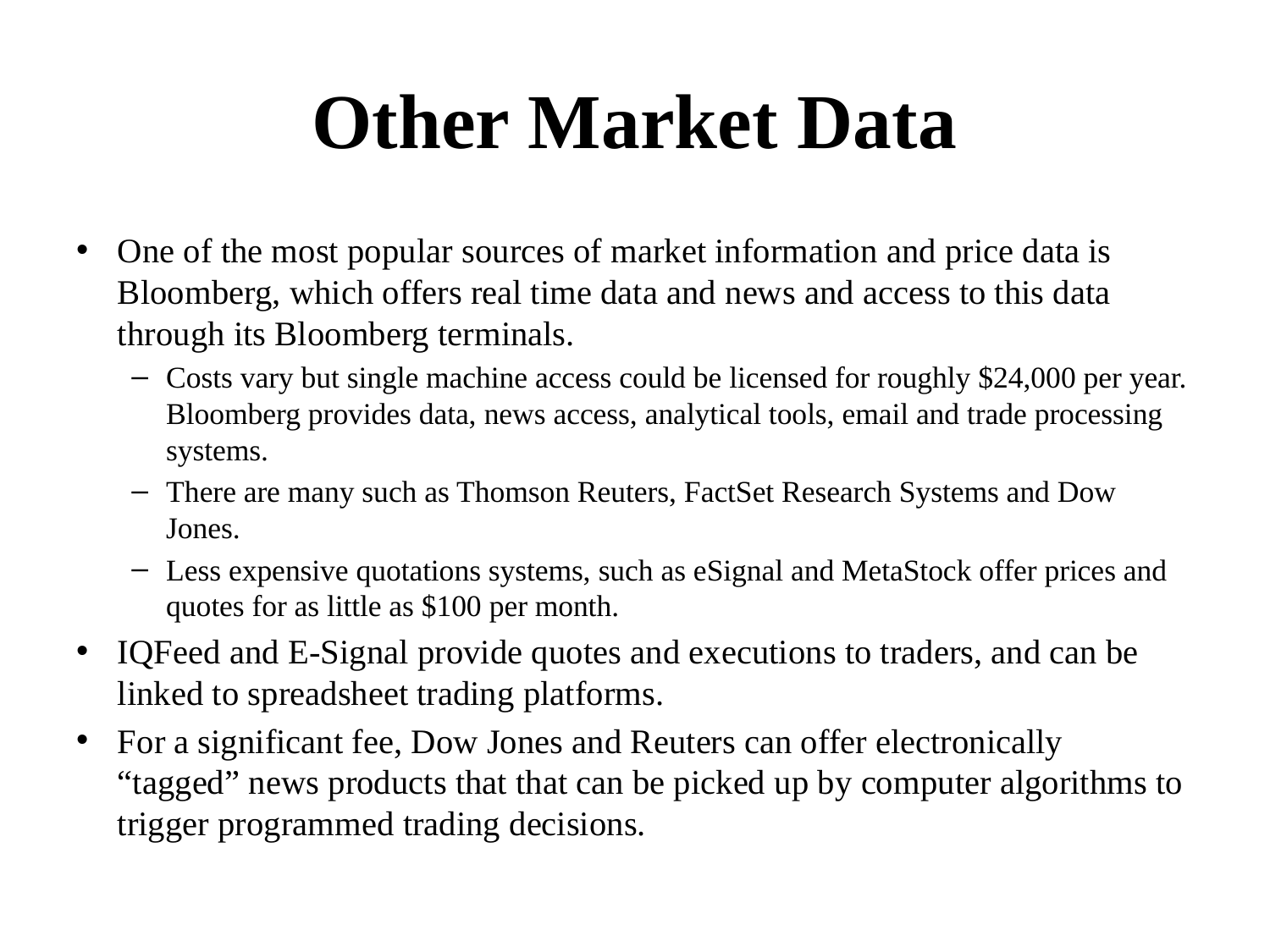

# Other Market Data
One of the most popular sources of market information and price data is Bloomberg, which offers real time data and news and access to this data through its Bloomberg terminals.
Costs vary but single machine access could be licensed for roughly $24,000 per year. Bloomberg provides data, news access, analytical tools, email and trade processing systems.
There are many such as Thomson Reuters, FactSet Research Systems and Dow Jones.
Less expensive quotations systems, such as eSignal and MetaStock offer prices and quotes for as little as $100 per month.
IQFeed and E-Signal provide quotes and executions to traders, and can be linked to spreadsheet trading platforms.
For a significant fee, Dow Jones and Reuters can offer electronically “tagged” news products that that can be picked up by computer algorithms to trigger programmed trading decisions.